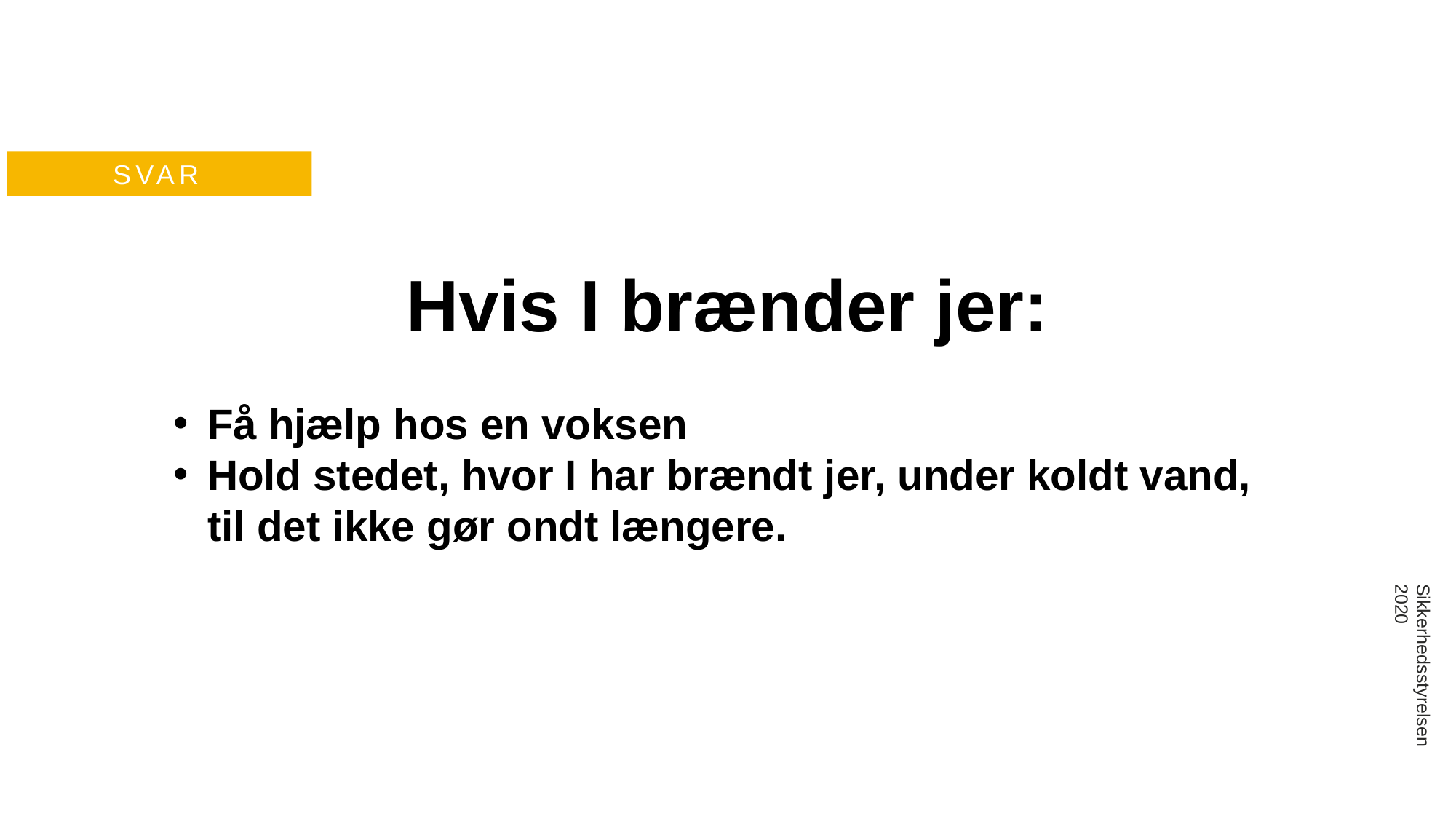

SVAR
Hvis I brænder jer:
Få hjælp hos en voksen
Hold stedet, hvor I har brændt jer, under koldt vand, til det ikke gør ondt længere.
Sikkerhedsstyrelsen 2020